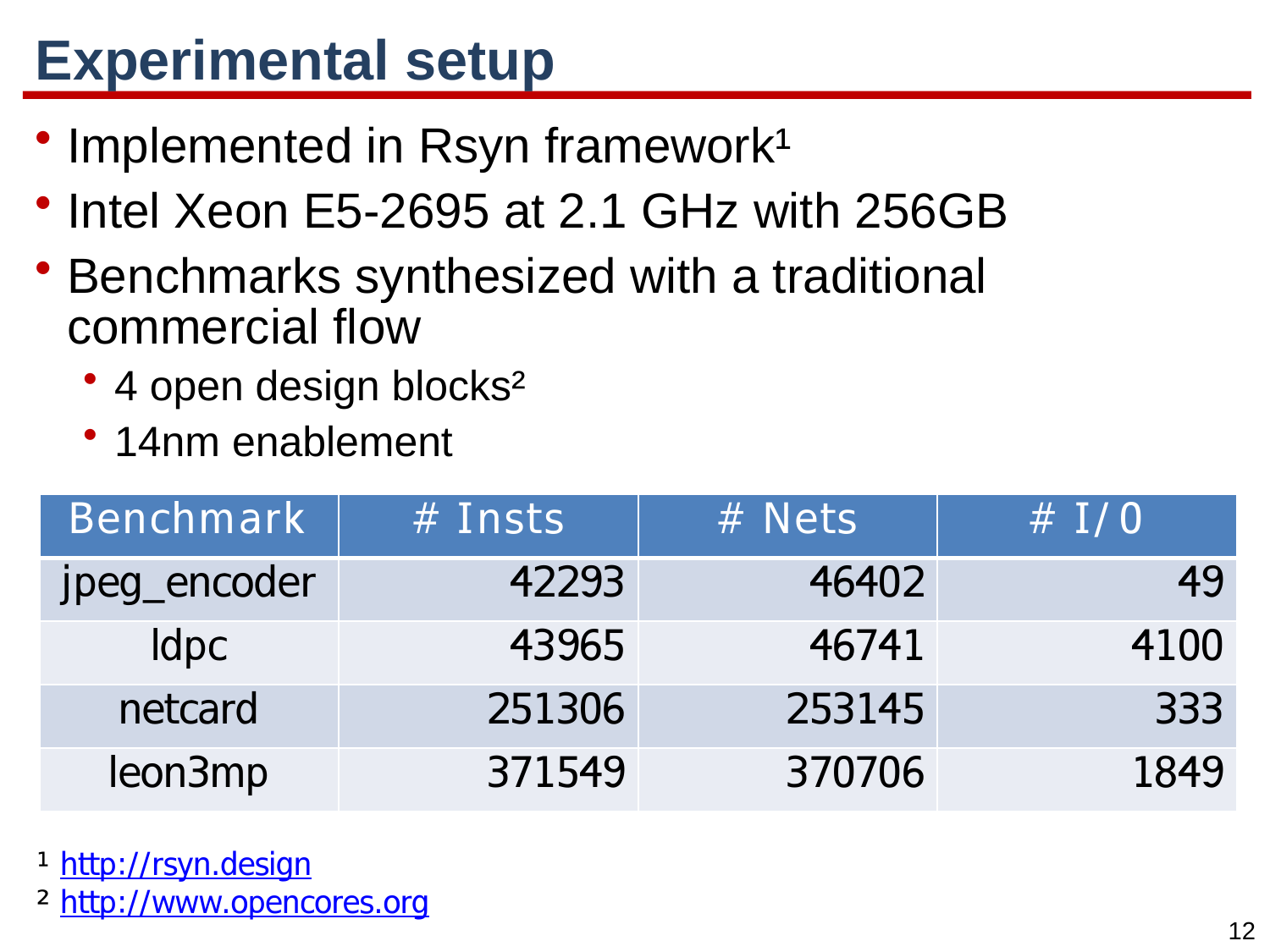

# Experimental setup
Implemented in Rsyn framework¹
Intel Xeon E5-2695 at 2.1 GHz with 256GB
Benchmarks synthesized with a traditional commercial flow
4 open design blocks²
14nm enablement
| Benchmark | # Insts | # Nets | # I/0 |
| --- | --- | --- | --- |
| jpeg\_encoder | 42293 | 46402 | 49 |
| ldpc | 43965 | 46741 | 4100 |
| netcard | 251306 | 253145 | 333 |
| leon3mp | 371549 | 370706 | 1849 |
¹ http://rsyn.design
² http://www.opencores.org